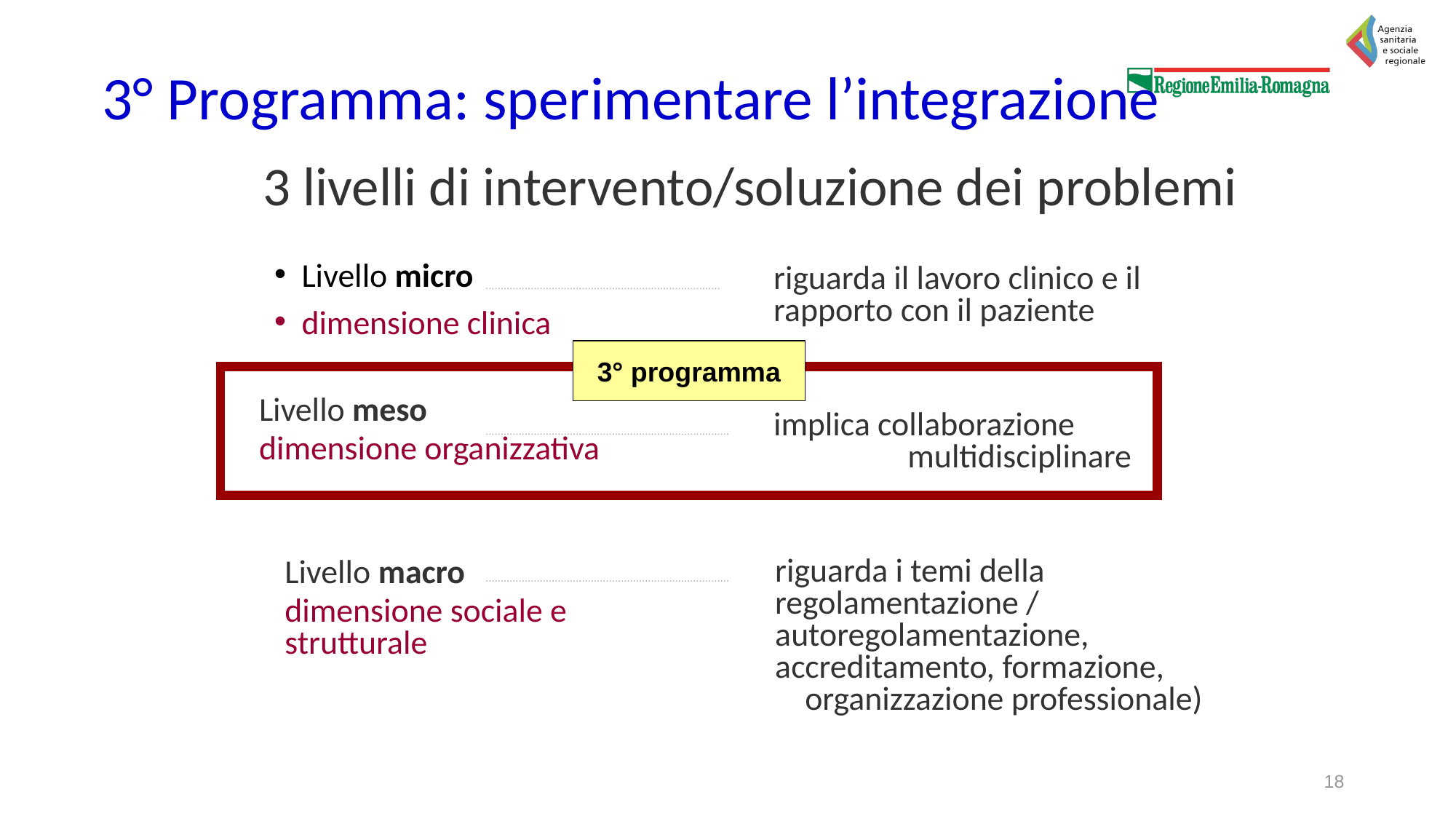

# 3° Programma: sperimentare l’integrazione
3 livelli di intervento/soluzione dei problemi
Livello micro
dimensione clinica
riguarda il lavoro clinico e il rapporto con il paziente

3° programma

Livello meso
dimensione organizzativa
implica collaborazione                                multidisciplinare

Livello macro
dimensione sociale e strutturale
riguarda i temi della regolamentazione /             autoregolamentazione, accreditamento, formazione,            organizzazione professionale)

18